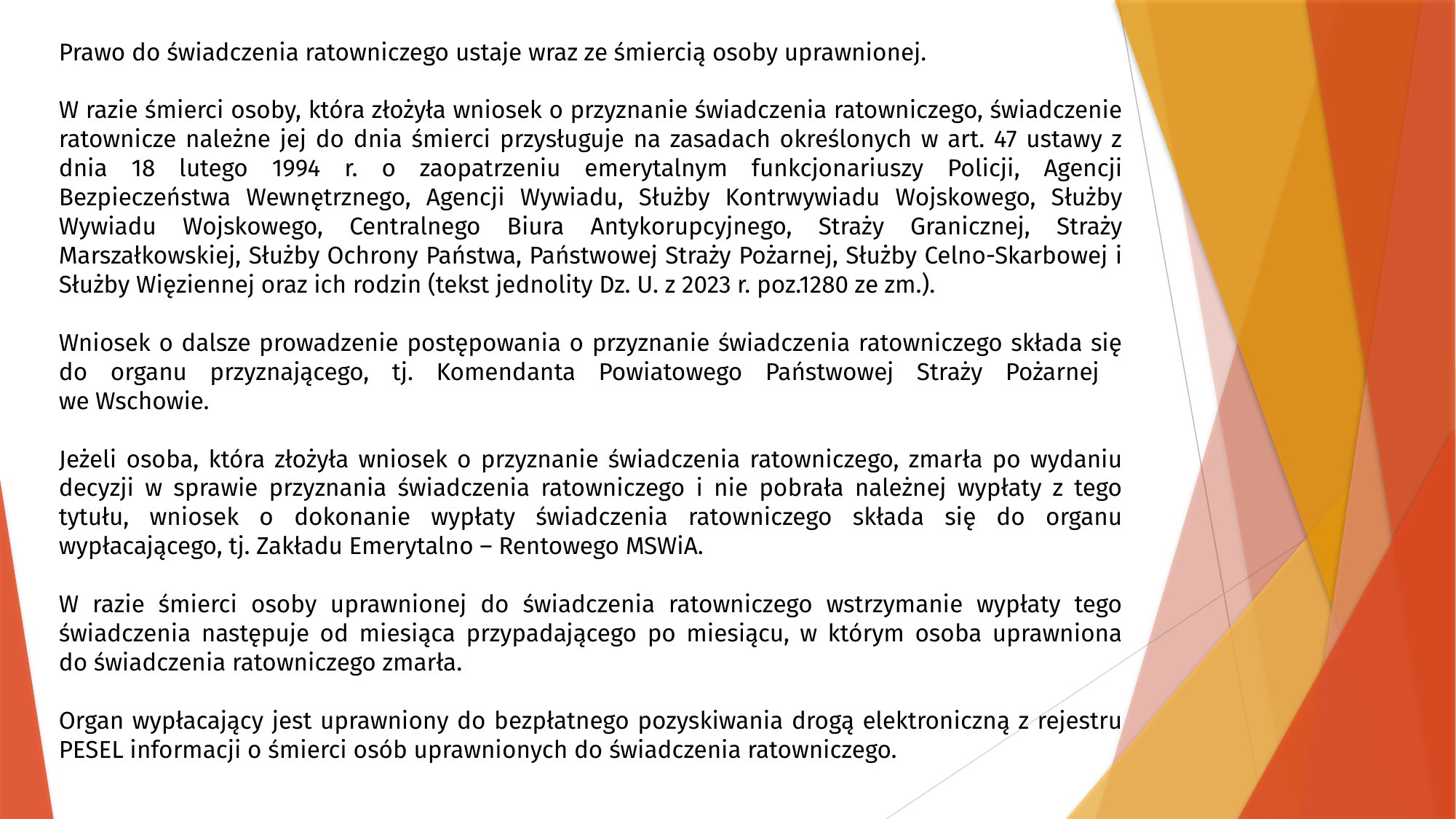

Prawo do świadczenia ratowniczego ustaje wraz ze śmiercią osoby uprawnionej.

W razie śmierci osoby, która złożyła wniosek o przyznanie świadczenia ratowniczego, świadczenie ratownicze należne jej do dnia śmierci przysługuje na zasadach określonych w art. 47 ustawy z dnia 18 lutego 1994 r. o zaopatrzeniu emerytalnym funkcjonariuszy Policji, Agencji Bezpieczeństwa Wewnętrznego, Agencji Wywiadu, Służby Kontrwywiadu Wojskowego, Służby Wywiadu Wojskowego, Centralnego Biura Antykorupcyjnego, Straży Granicznej, Straży Marszałkowskiej, Służby Ochrony Państwa, Państwowej Straży Pożarnej, Służby Celno-Skarbowej i Służby Więziennej oraz ich rodzin (tekst jednolity Dz. U. z 2023 r. poz.1280 ze zm.).

Wniosek o dalsze prowadzenie postępowania o przyznanie świadczenia ratowniczego składa się do organu przyznającego, tj. Komendanta Powiatowego Państwowej Straży Pożarnej
we Wschowie.

Jeżeli osoba, która złożyła wniosek o przyznanie świadczenia ratowniczego, zmarła po wydaniu decyzji w sprawie przyznania świadczenia ratowniczego i nie pobrała należnej wypłaty z tego tytułu, wniosek o dokonanie wypłaty świadczenia ratowniczego składa się do organu wypłacającego, tj. Zakładu Emerytalno – Rentowego MSWiA.

W razie śmierci osoby uprawnionej do świadczenia ratowniczego wstrzymanie wypłaty tego świadczenia następuje od miesiąca przypadającego po miesiącu, w którym osoba uprawniona
do świadczenia ratowniczego zmarła.

Organ wypłacający jest uprawniony do bezpłatnego pozyskiwania drogą elektroniczną z rejestru PESEL informacji o śmierci osób uprawnionych do świadczenia ratowniczego.